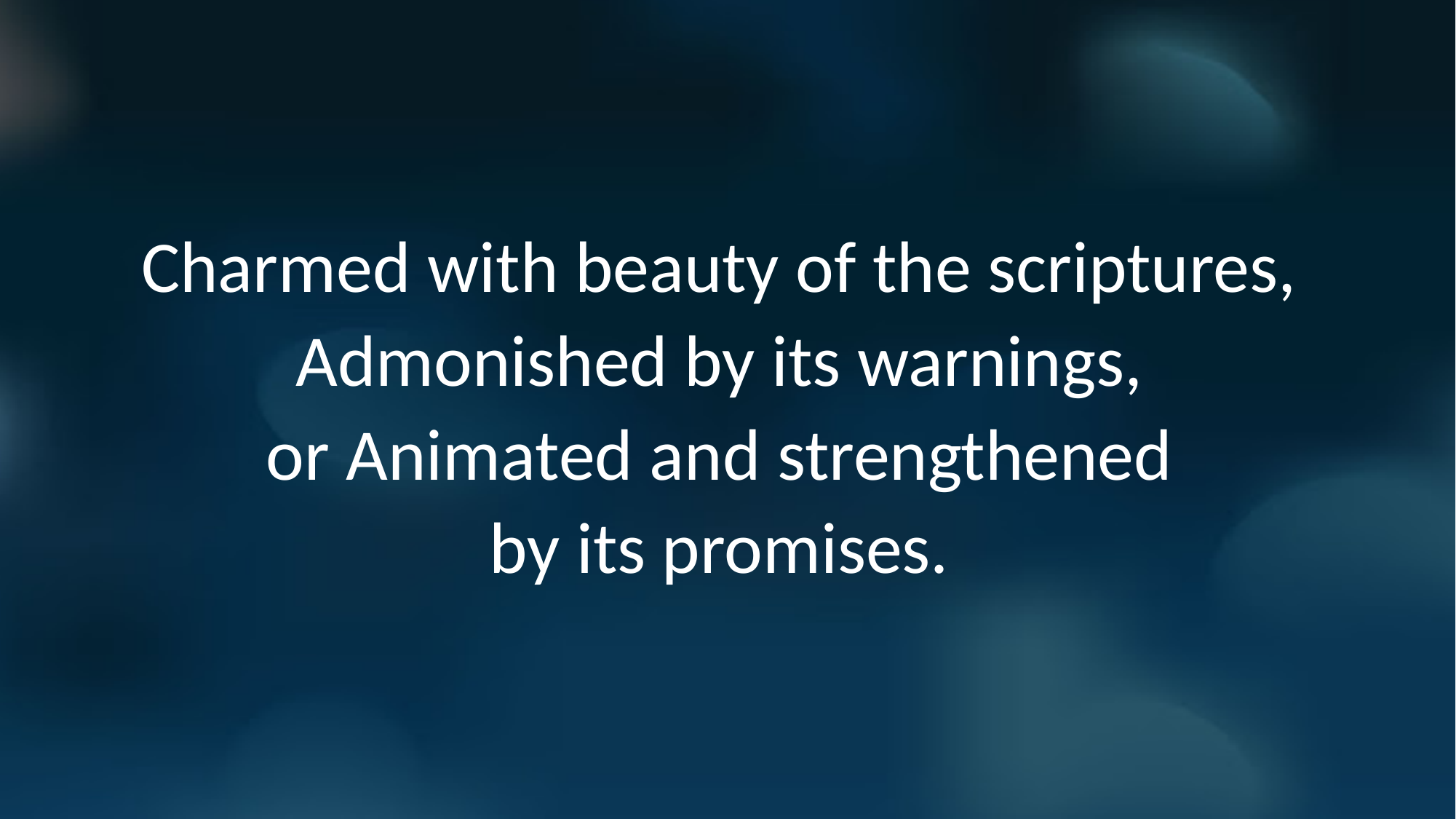

Charmed with beauty of the scriptures,
Admonished by its warnings,
or Animated and strengthened
by its promises.